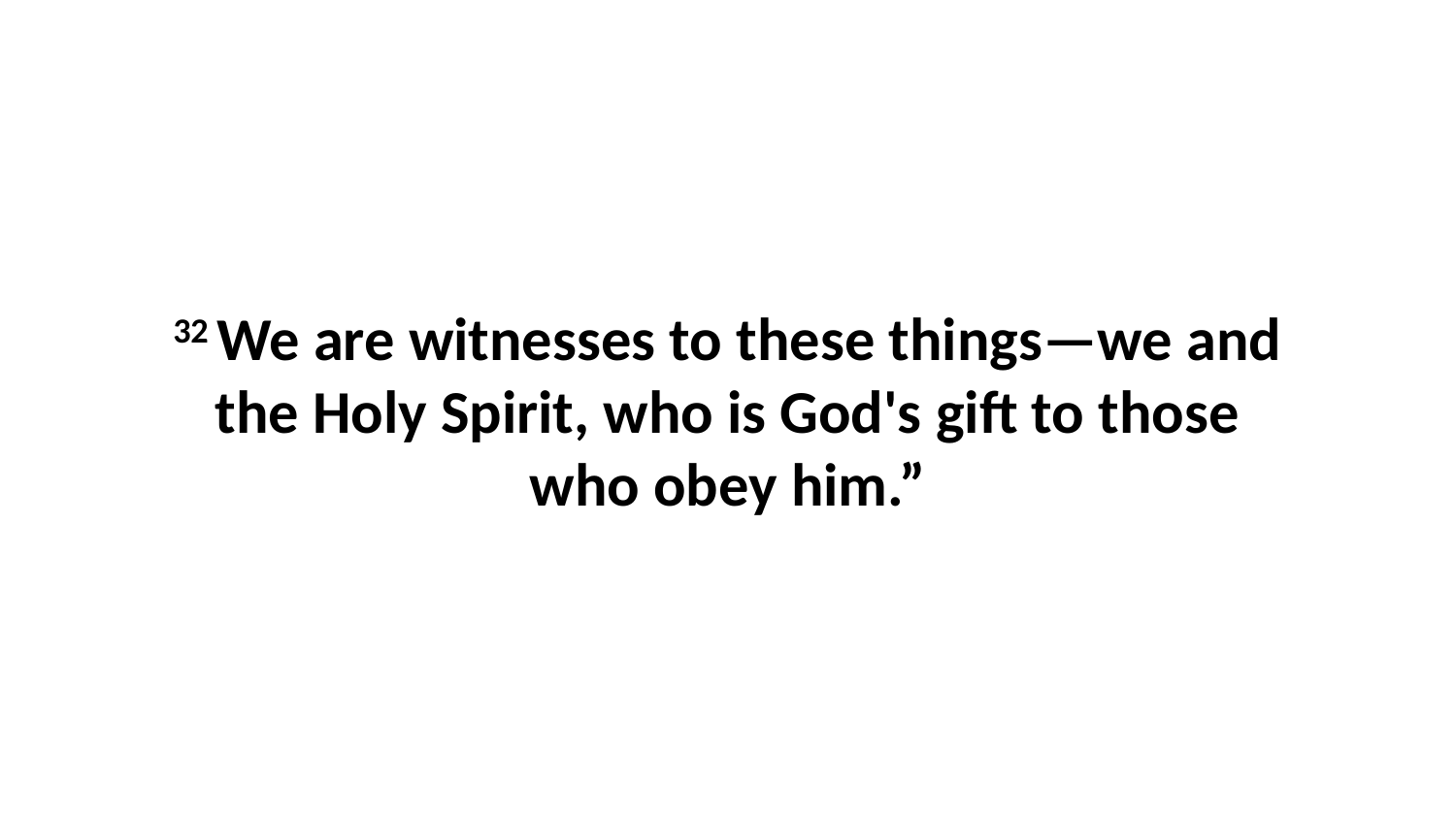

32 We are witnesses to these things—we and the Holy Spirit, who is God's gift to those who obey him.”